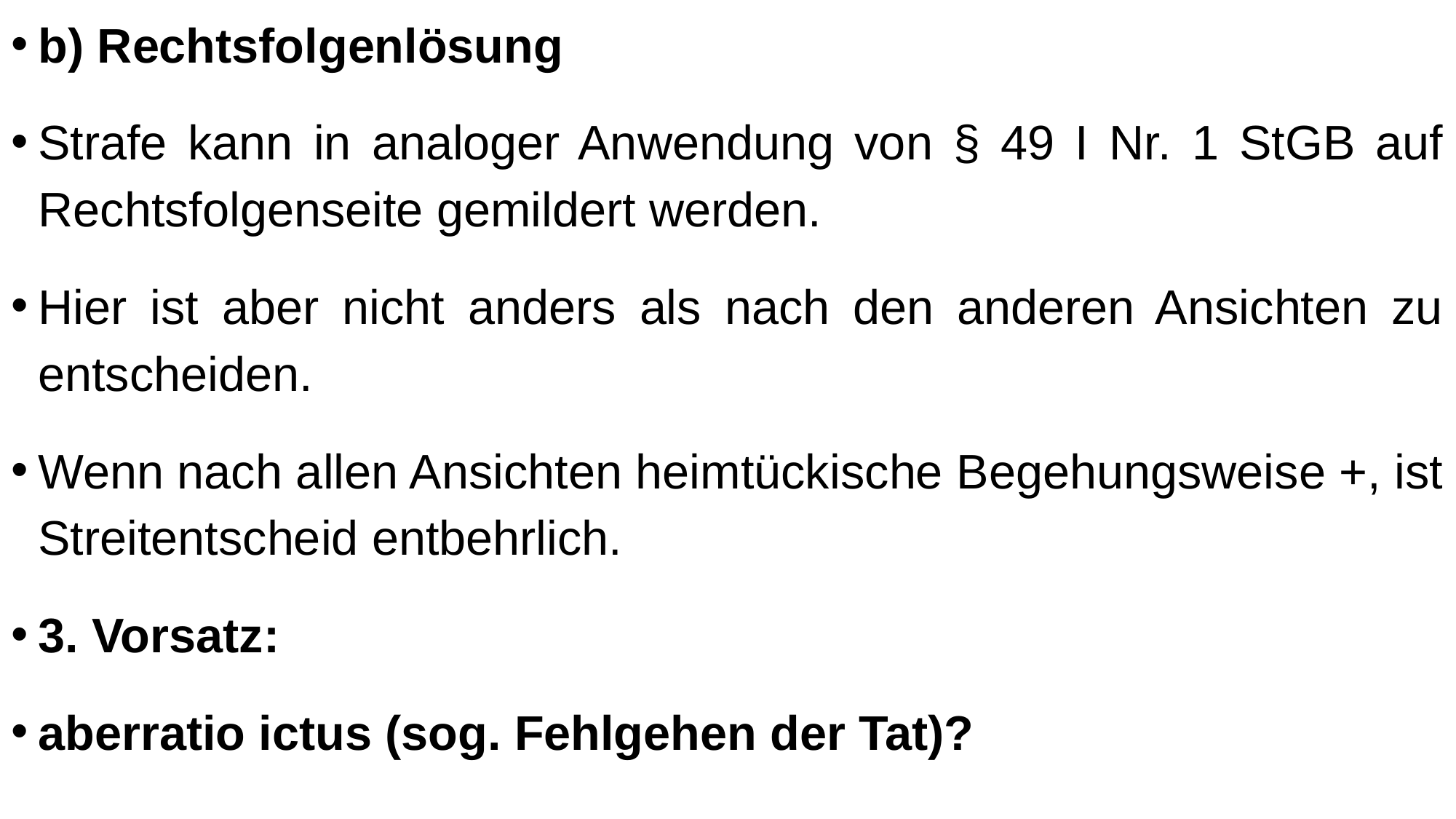

b) Rechtsfolgenlösung
Strafe kann in analoger Anwendung von § 49 I Nr. 1 StGB auf Rechtsfolgenseite gemildert werden.
Hier ist aber nicht anders als nach den anderen Ansichten zu entscheiden.
Wenn nach allen Ansichten heimtückische Begehungsweise +, ist Streitentscheid entbehrlich.
3. Vorsatz:
aberratio ictus (sog. Fehlgehen der Tat)?